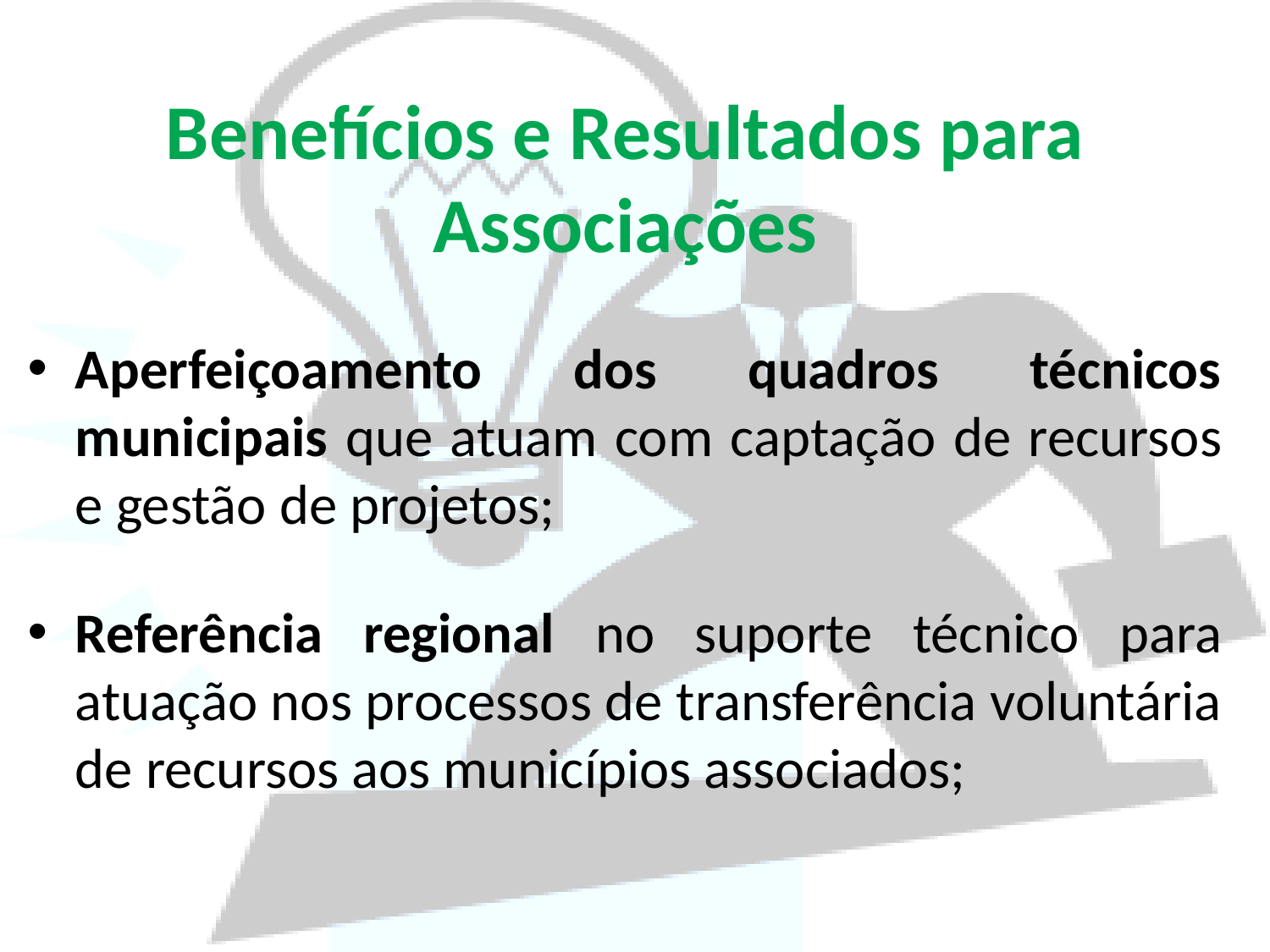

Benefícios e Resultados para Associações
Aperfeiçoamento dos quadros técnicos municipais que atuam com captação de recursos e gestão de projetos;

Referência regional no suporte técnico para atuação nos processos de transferência voluntária de recursos aos municípios associados;